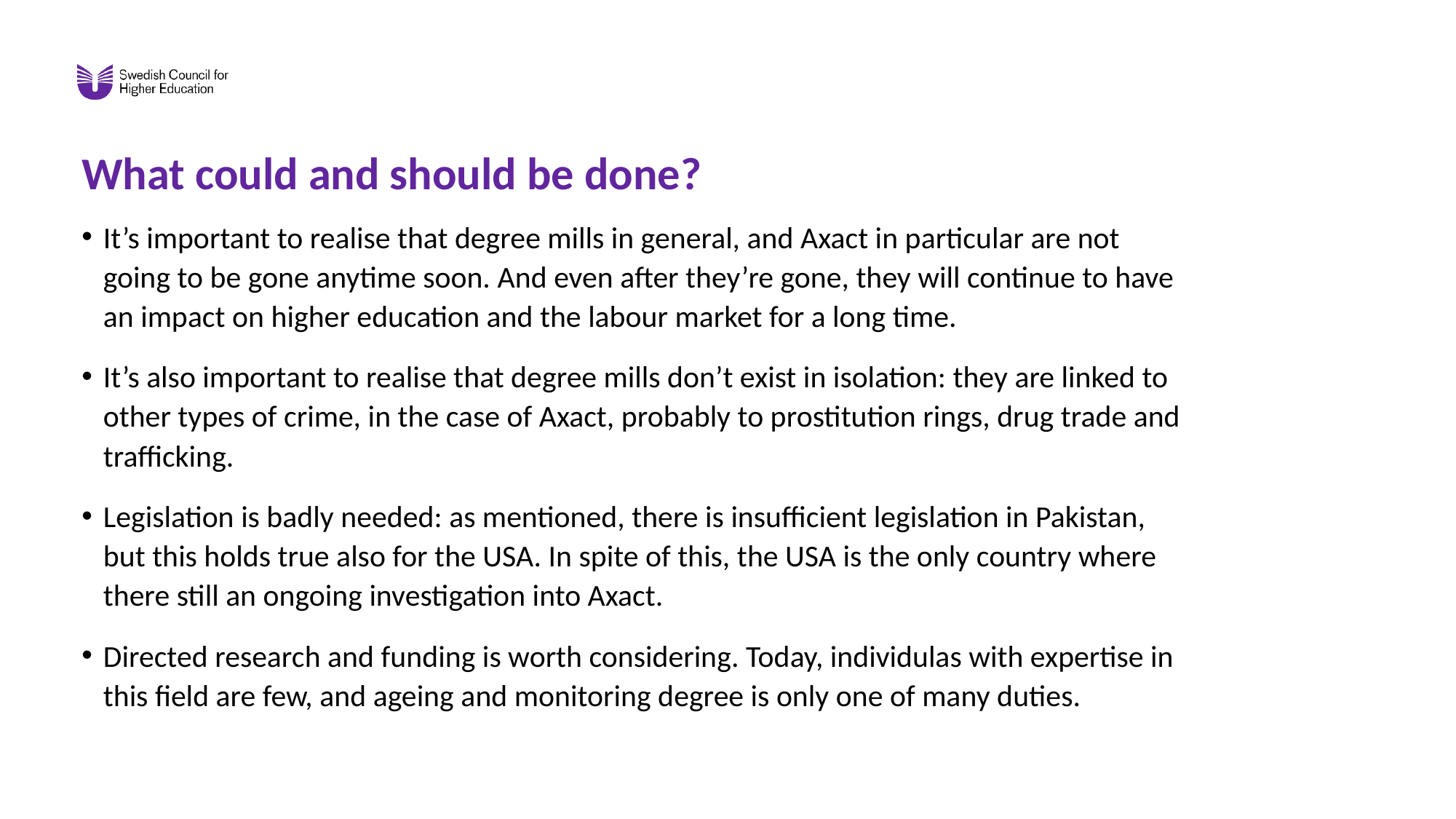

# What could and should be done?
It’s important to realise that degree mills in general, and Axact in particular are not going to be gone anytime soon. And even after they’re gone, they will continue to have an impact on higher education and the labour market for a long time.
It’s also important to realise that degree mills don’t exist in isolation: they are linked to other types of crime, in the case of Axact, probably to prostitution rings, drug trade and trafficking.
Legislation is badly needed: as mentioned, there is insufficient legislation in Pakistan, but this holds true also for the USA. In spite of this, the USA is the only country where there still an ongoing investigation into Axact.
Directed research and funding is worth considering. Today, individulas with expertise in this field are few, and ageing and monitoring degree is only one of many duties.